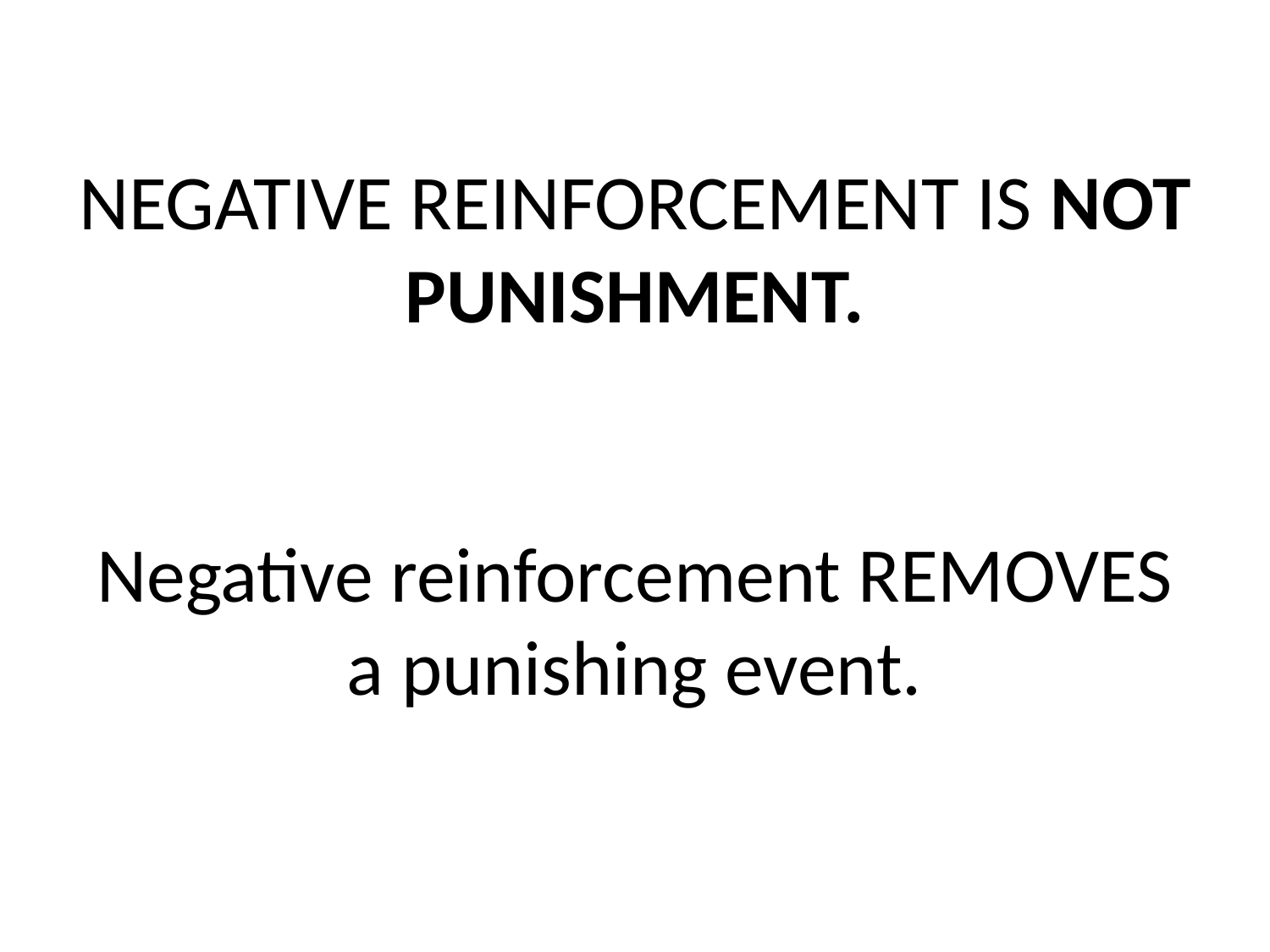

# NEGATIVE REINFORCEMENT IS NOT PUNISHMENT. Negative reinforcement REMOVES a punishing event.